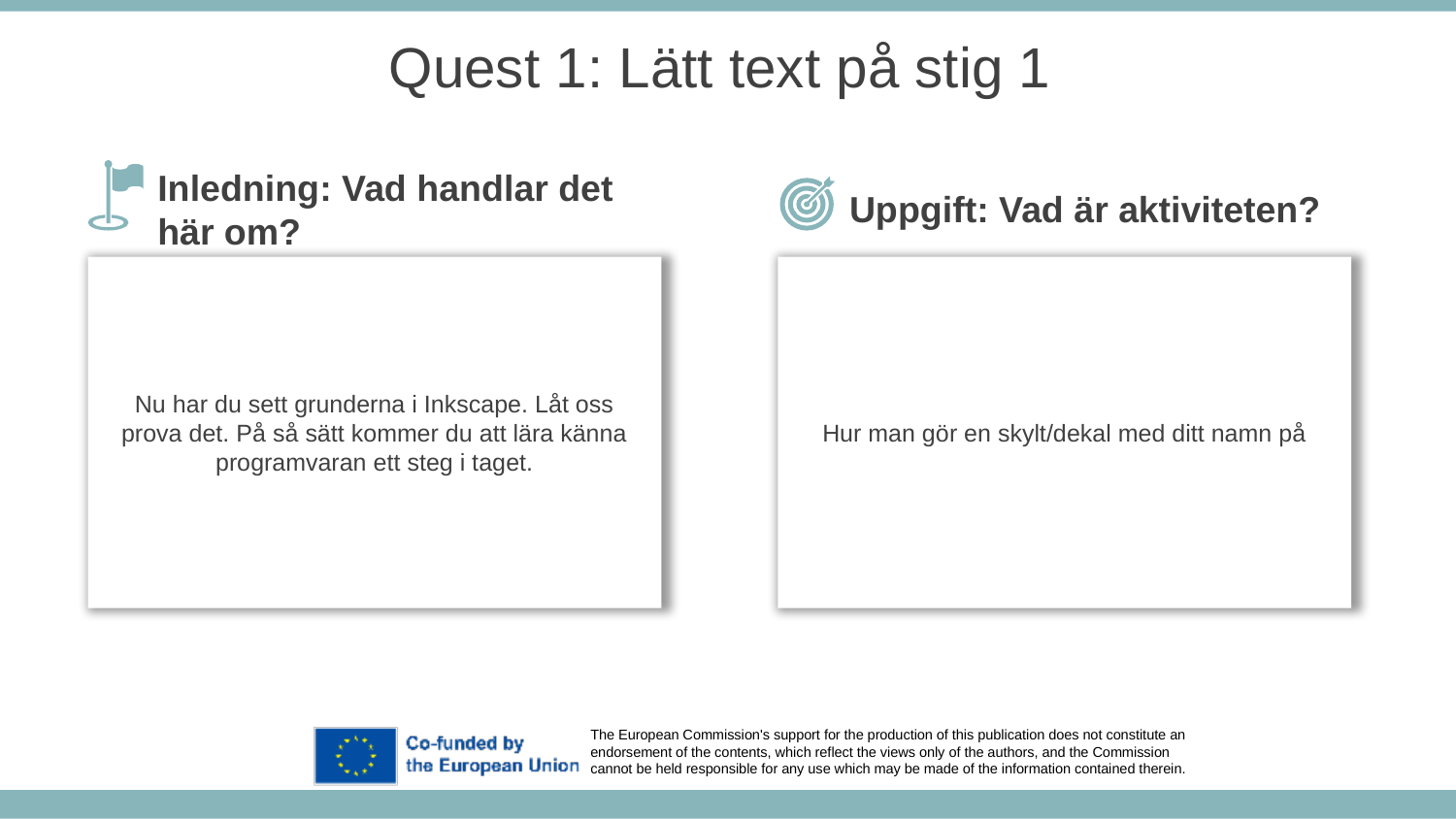

Quest 1: Lätt text på stig 1

Uppgift: Vad är aktiviteten?
Inledning: Vad handlar det här om?
Hur man gör en skylt/dekal med ditt namn på
Nu har du sett grunderna i Inkscape. Låt oss prova det. På så sätt kommer du att lära känna programvaran ett steg i taget.